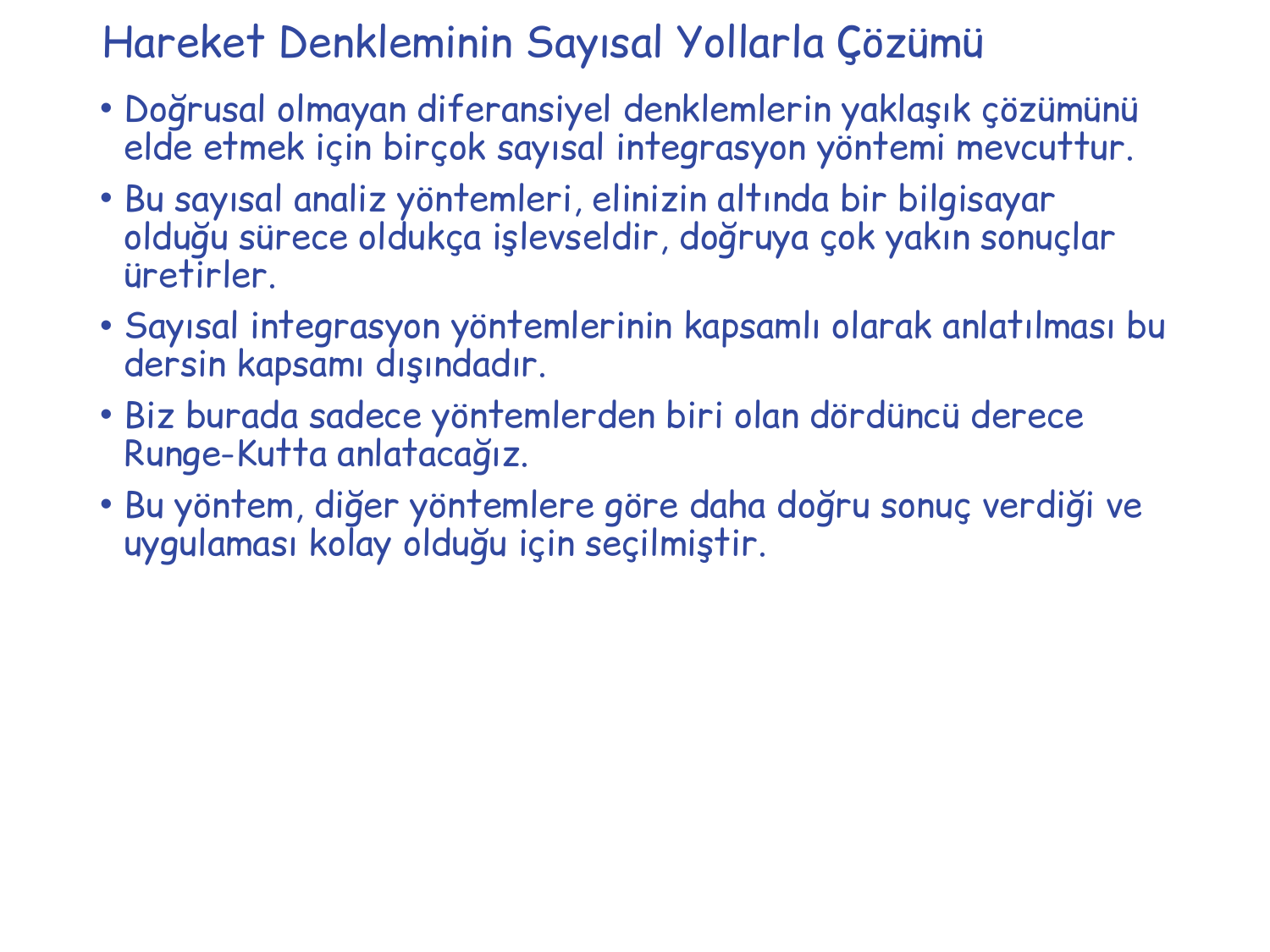

# Hareket Denkleminin Sayısal Yollarla Çözümü
Doğrusal olmayan diferansiyel denklemlerin yaklaşık çözümünü elde etmek için birçok sayısal integrasyon yöntemi mevcuttur.
Bu sayısal analiz yöntemleri, elinizin altında bir bilgisayar olduğu sürece oldukça işlevseldir, doğruya çok yakın sonuçlar üretirler.
Sayısal integrasyon yöntemlerinin kapsamlı olarak anlatılması bu dersin kapsamı dışındadır.
Biz burada sadece yöntemlerden biri olan dördüncü derece Runge-Kutta anlatacağız.
Bu yöntem, diğer yöntemlere göre daha doğru sonuç verdiği ve uygulaması kolay olduğu için seçilmiştir.